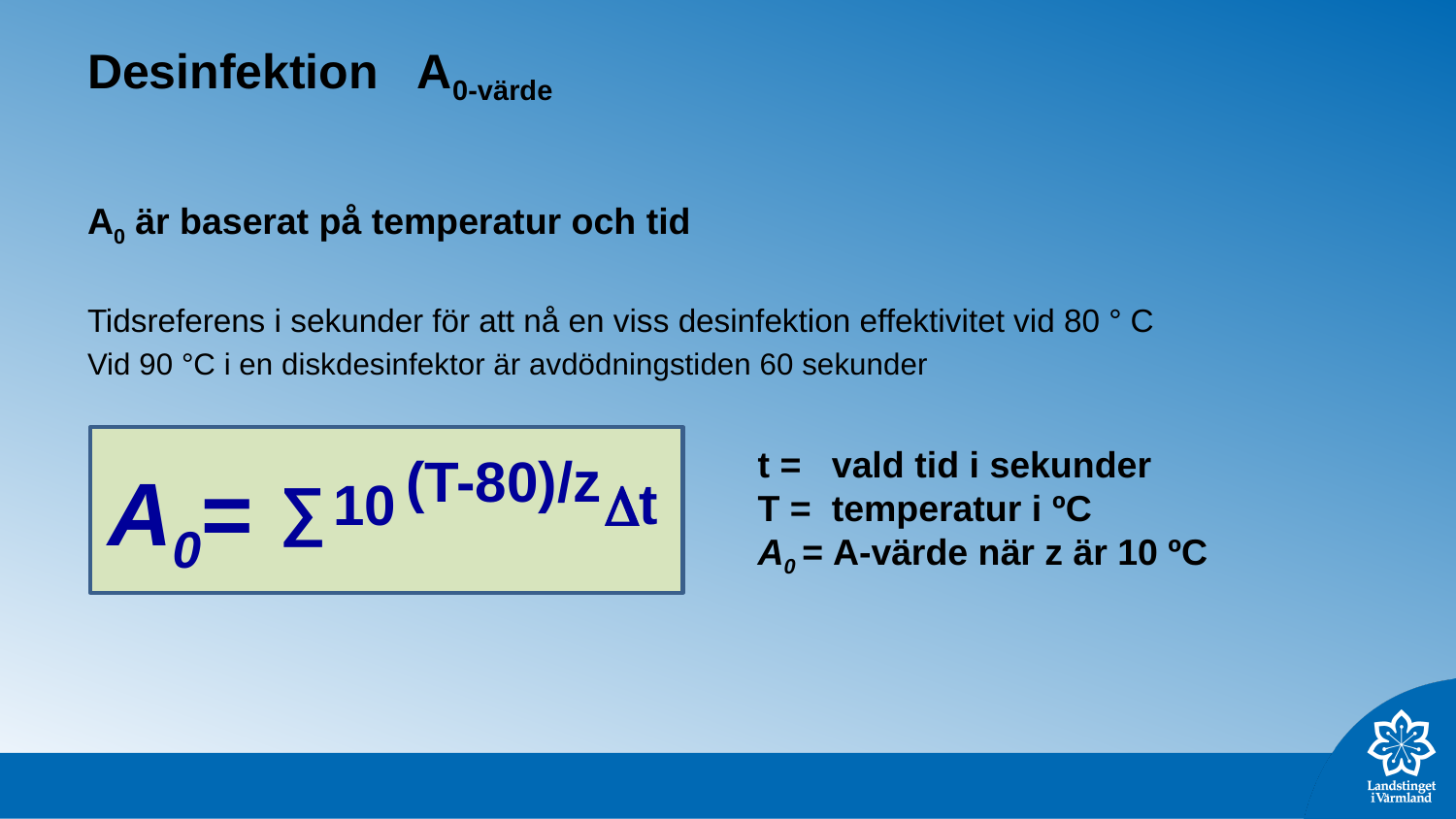

# Desinfektion   A0-värde
A0 är baserat på temperatur och tid

Tidsreferens i sekunder för att nå en viss desinfektion effektivitet vid 80 ° C
Vid 90 °C i en diskdesinfektor är avdödningstiden 60 sekunder

(T-80)/z
A0=
Δt
∑
10
t =   vald tid i sekunder
T =  temperatur i ºC
A0 = A-värde när z är 10 ºC